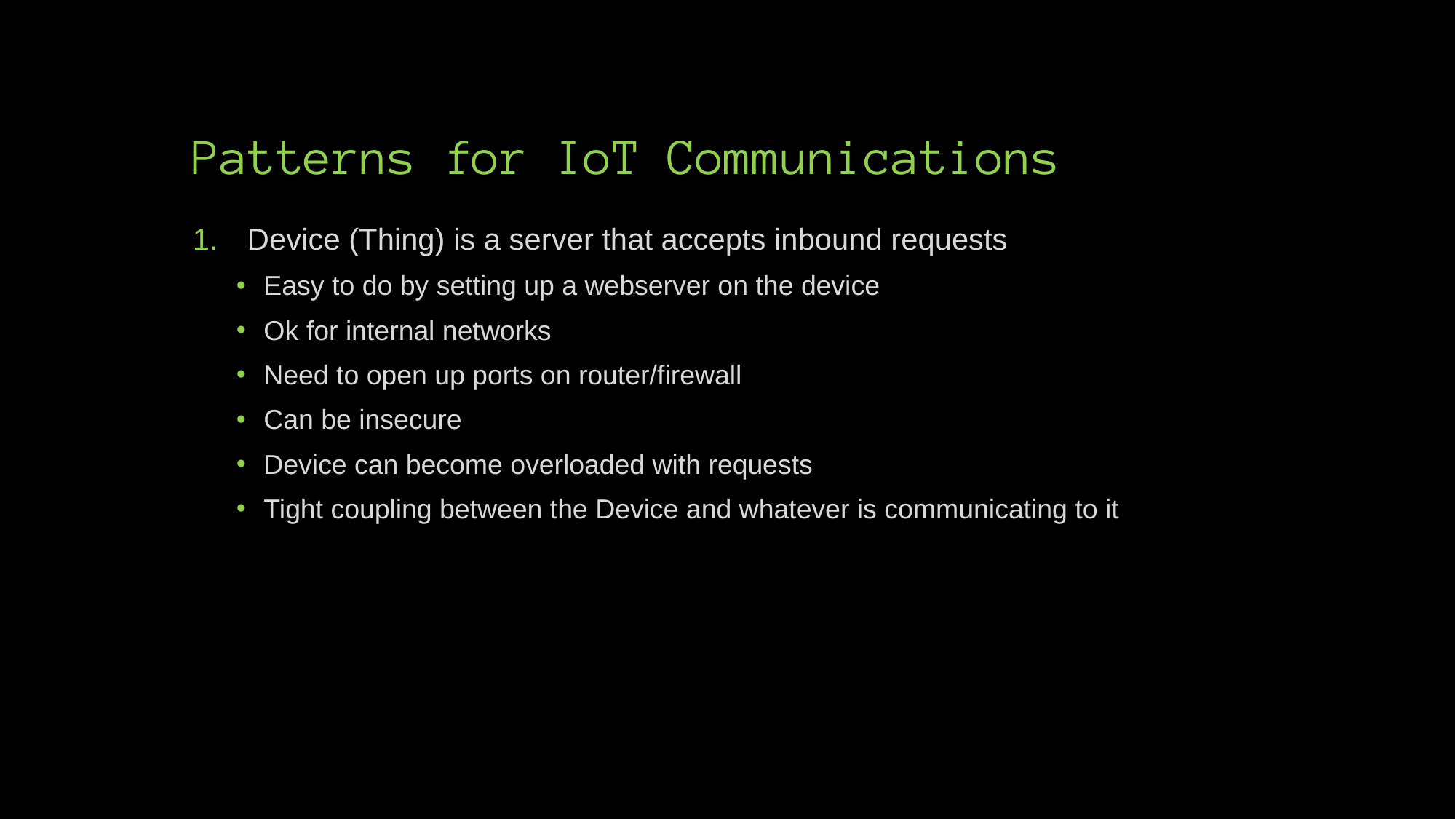

# Patterns for IoT Communications
Device (Thing) is a server that accepts inbound requests
Easy to do by setting up a webserver on the device
Ok for internal networks
Need to open up ports on router/firewall
Can be insecure
Device can become overloaded with requests
Tight coupling between the Device and whatever is communicating to it